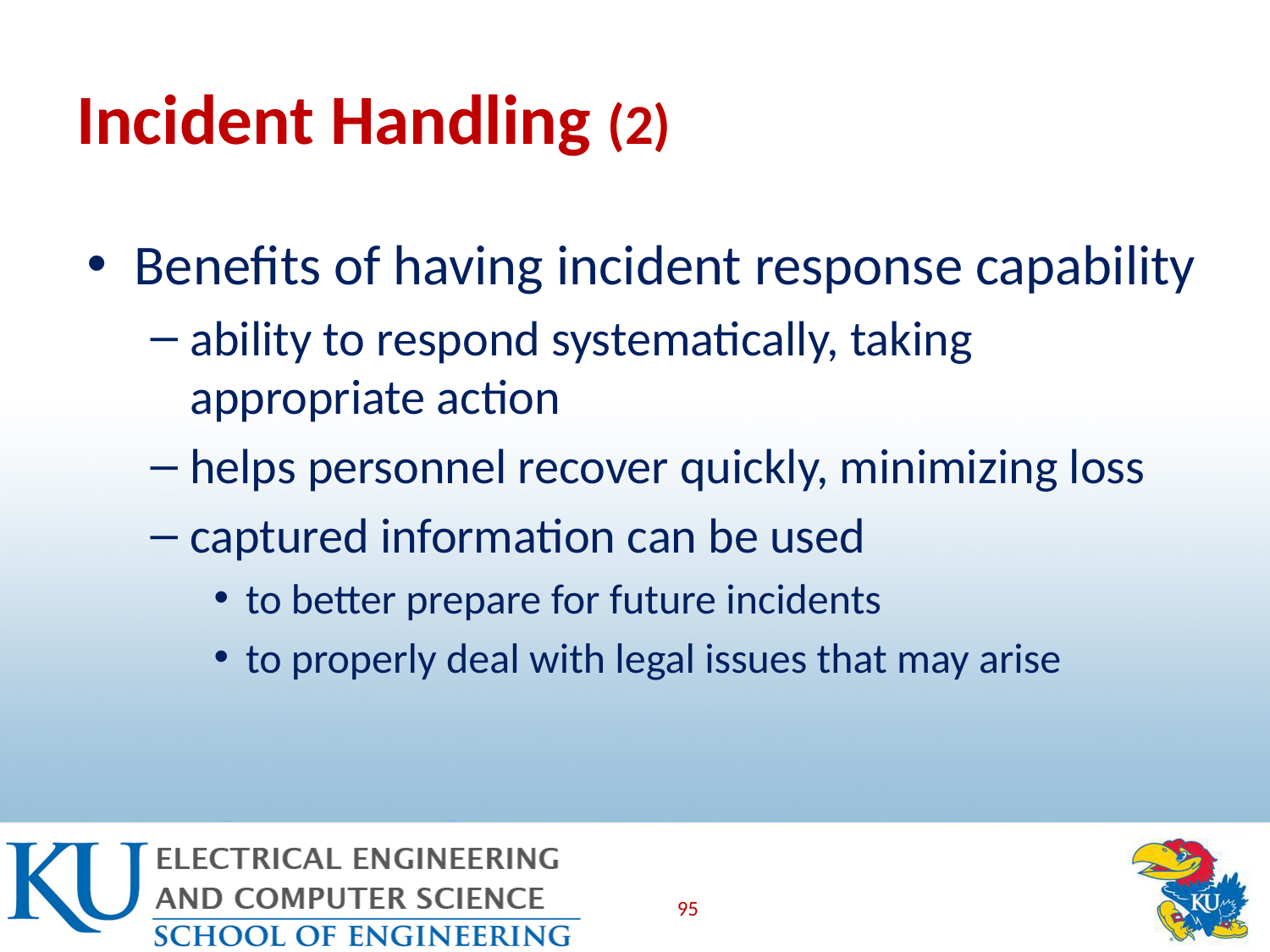

# Incident Handling (2)
Benefits of having incident response capability
ability to respond systematically, taking appropriate action
helps personnel recover quickly, minimizing loss
captured information can be used
to better prepare for future incidents
to properly deal with legal issues that may arise

95